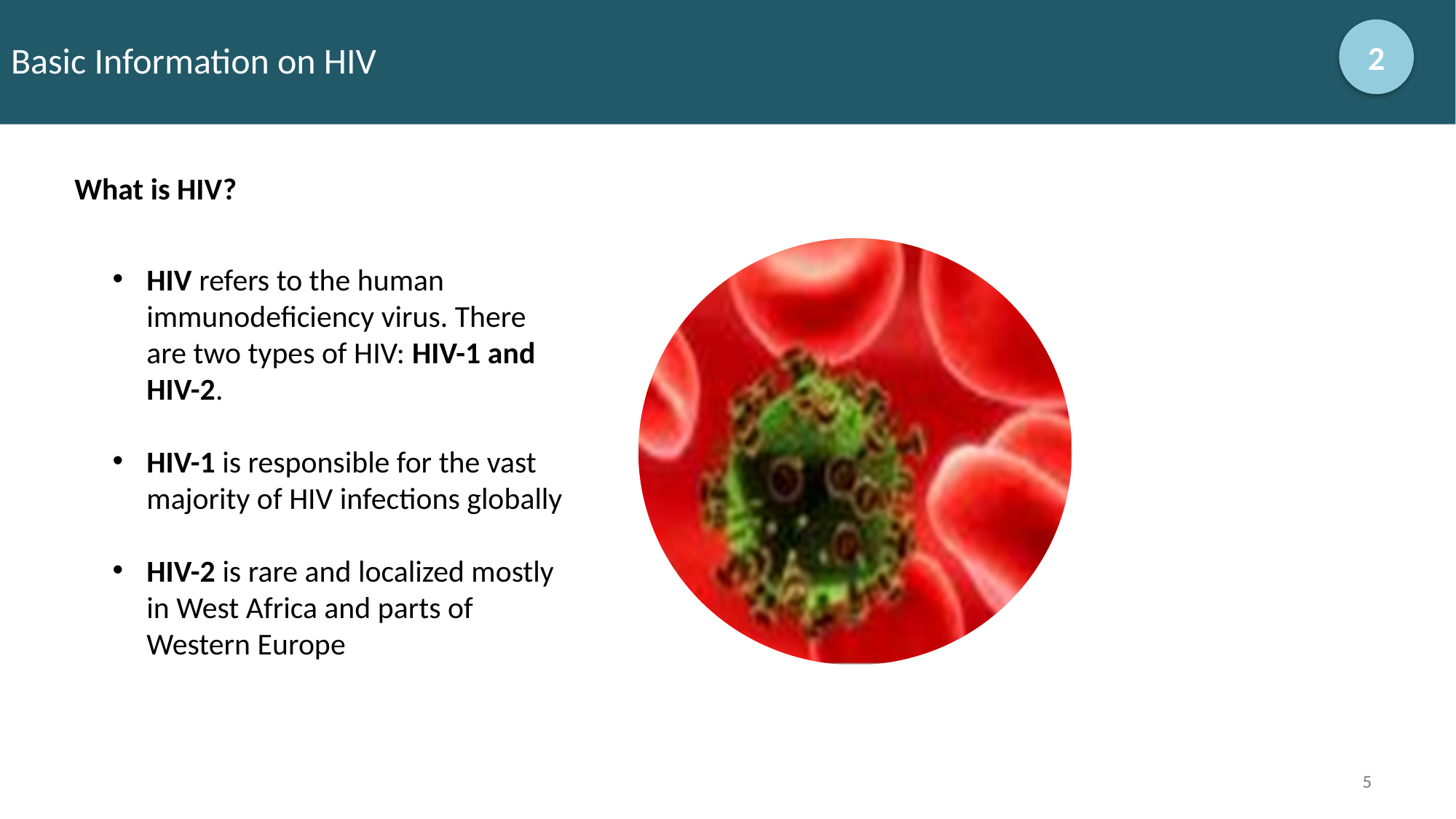

# Basic Information on HIV
2
What is HIV?

HIV refers to the human immunodeficiency virus. There are two types of HIV: HIV-1 and HIV-2.

HIV-1 is responsible for the vast majority of HIV infections globally

HIV-2 is rare and localized mostly in West Africa and parts of Western Europe

5
5